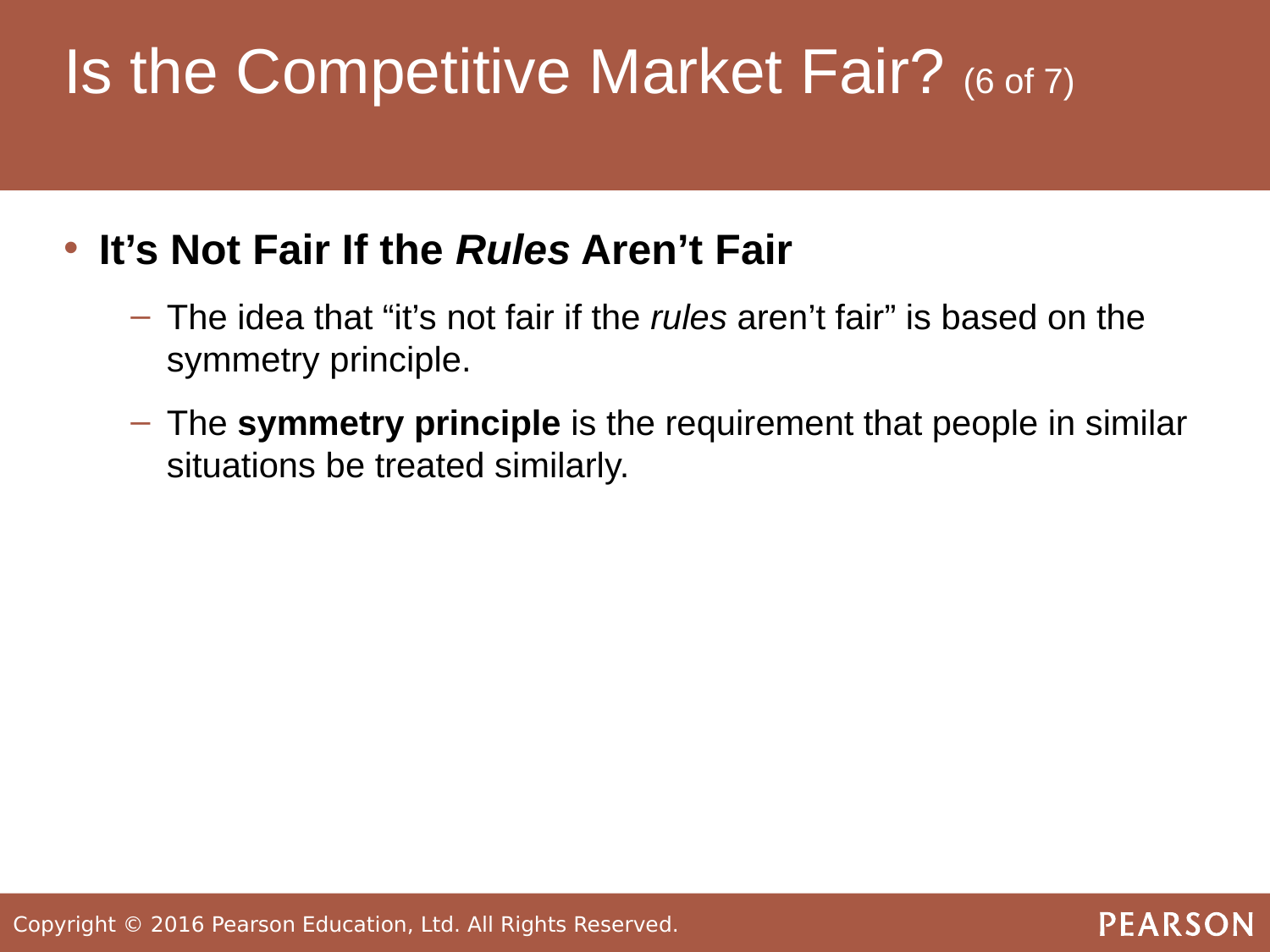

# Is the Competitive Market Fair? (6 of 7)
It’s Not Fair If the Rules Aren’t Fair
The idea that “it’s not fair if the rules aren’t fair” is based on the symmetry principle.
The symmetry principle is the requirement that people in similar situations be treated similarly.